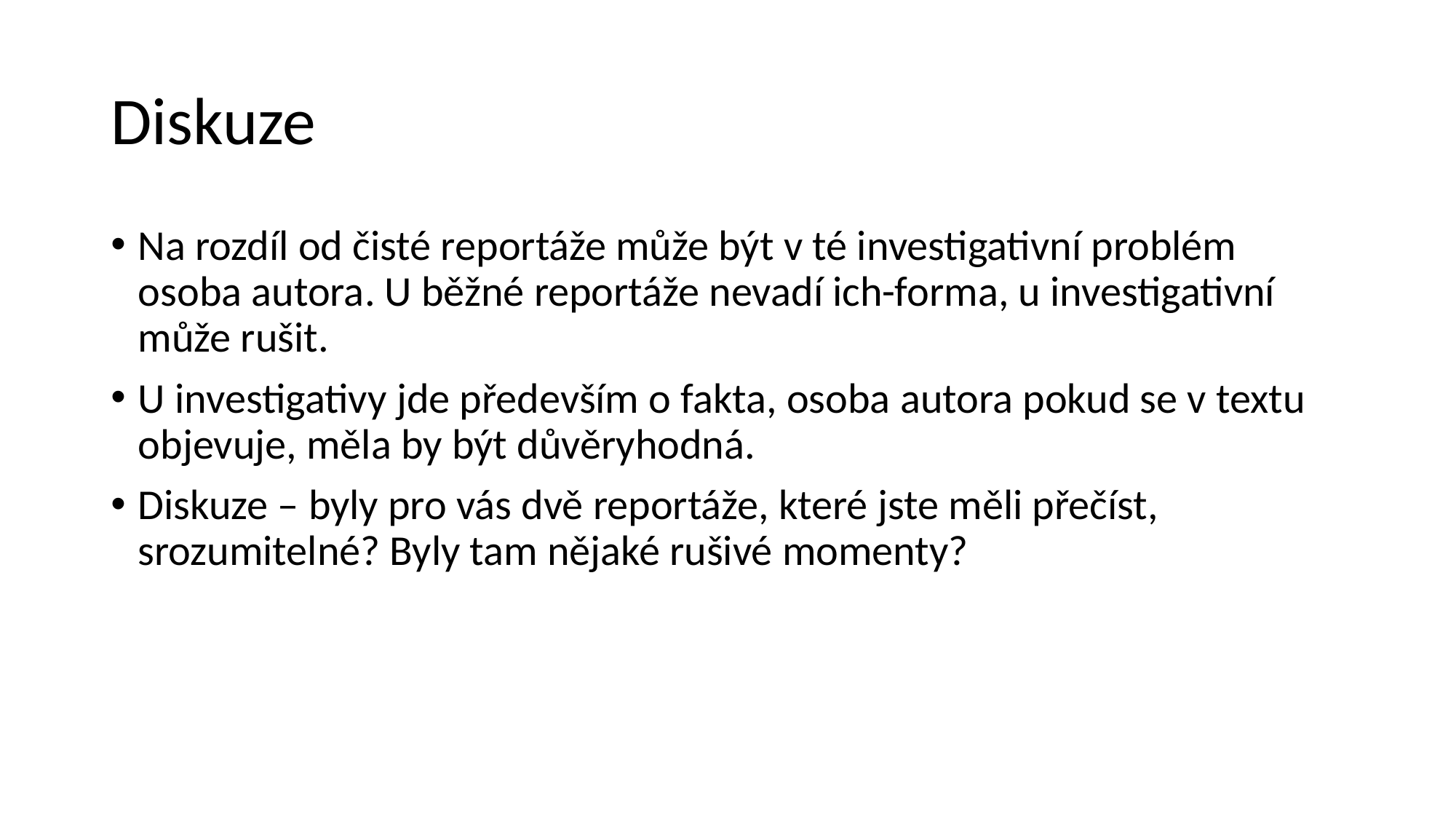

# Diskuze
Na rozdíl od čisté reportáže může být v té investigativní problém osoba autora. U běžné reportáže nevadí ich-forma, u investigativní může rušit.
U investigativy jde především o fakta, osoba autora pokud se v textu objevuje, měla by být důvěryhodná.
Diskuze – byly pro vás dvě reportáže, které jste měli přečíst, srozumitelné? Byly tam nějaké rušivé momenty?